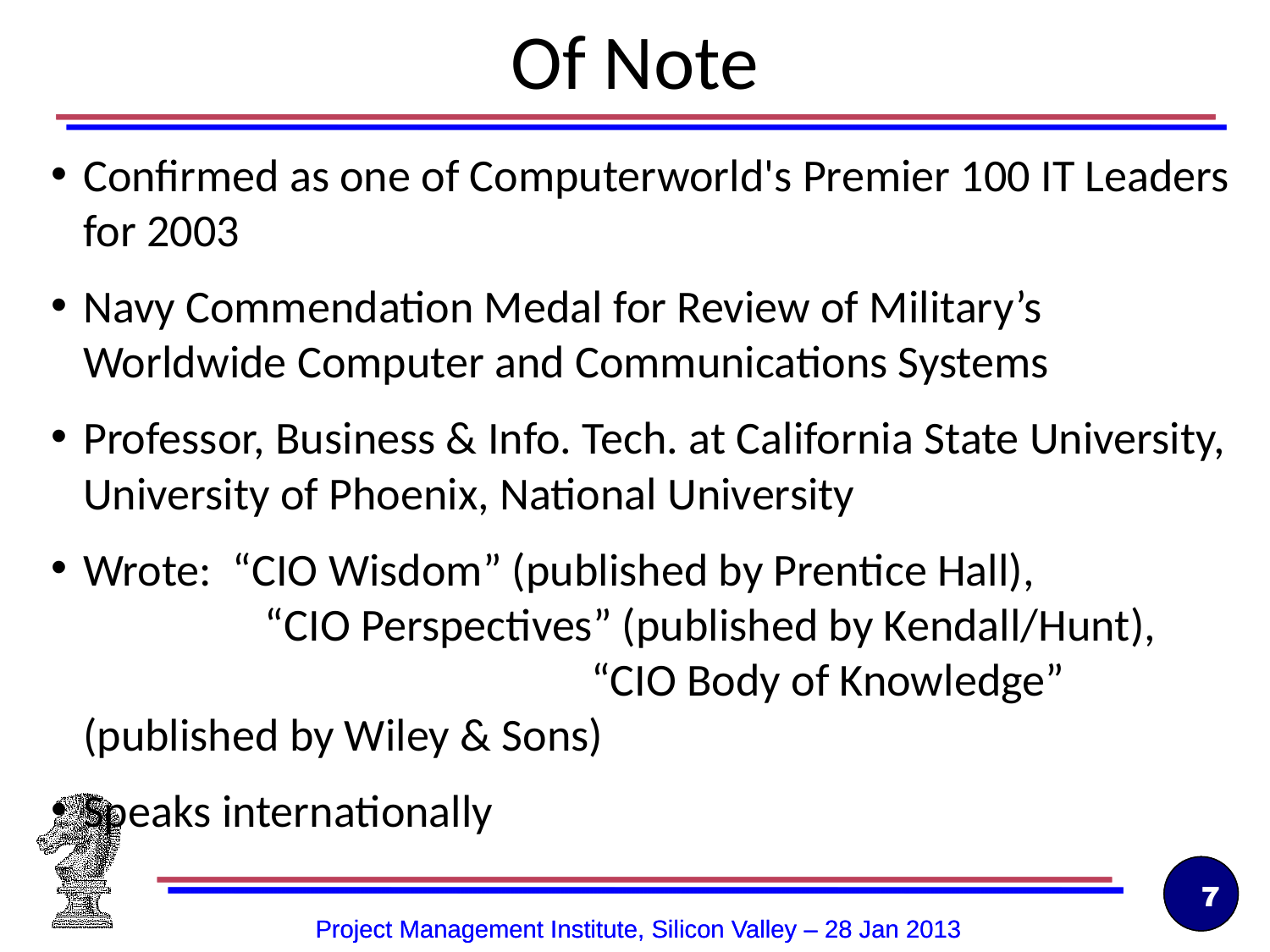

# Of Note
Confirmed as one of Computerworld's Premier 100 IT Leaders for 2003
Navy Commendation Medal for Review of Military’s Worldwide Computer and Communications Systems
Professor, Business & Info. Tech. at California State University, University of Phoenix, National University
Wrote:  “CIO Wisdom” (published by Prentice Hall),                      	“CIO Perspectives” (published by Kendall/Hunt),                                                 	“CIO Body of Knowledge” (published by Wiley & Sons)
Speaks internationally